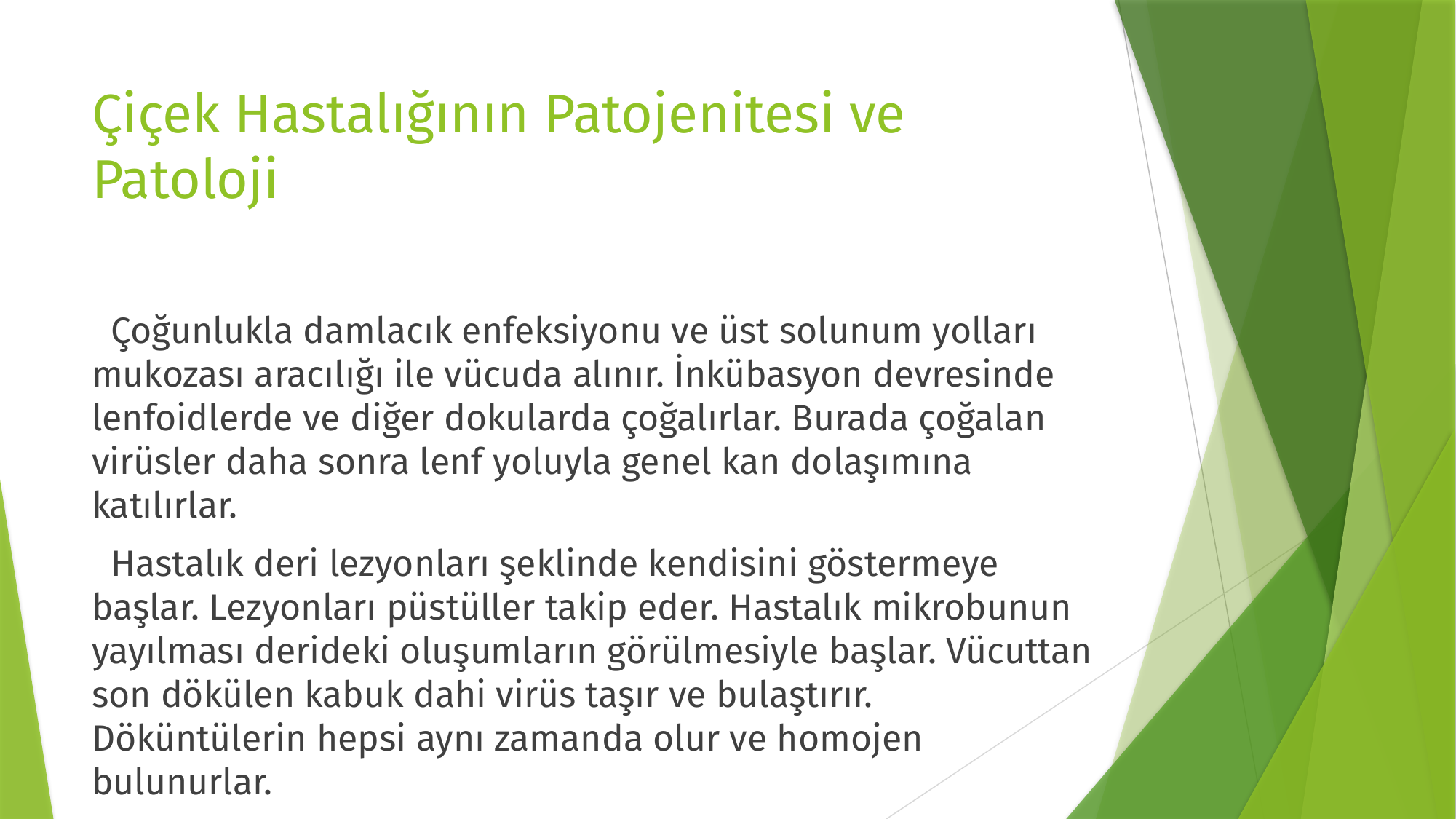

# Çiçek Hastalığının Patojenitesi ve Patoloji
  Çoğunlukla damlacık enfeksiyonu ve üst solunum yolları mukozası aracılığı ile vücuda alınır. İnkübasyon devresinde lenfoidlerde ve diğer dokularda çoğalırlar. Burada çoğalan virüsler daha sonra lenf yoluyla genel kan dolaşımına katılırlar.
  Hastalık deri lezyonları şeklinde kendisini göstermeye başlar. Lezyonları püstüller takip eder. Hastalık mikrobunun yayılması derideki oluşumların görülmesiyle başlar. Vücuttan son dökülen kabuk dahi virüs taşır ve bulaştırır. Döküntülerin hepsi aynı zamanda olur ve homojen bulunurlar.